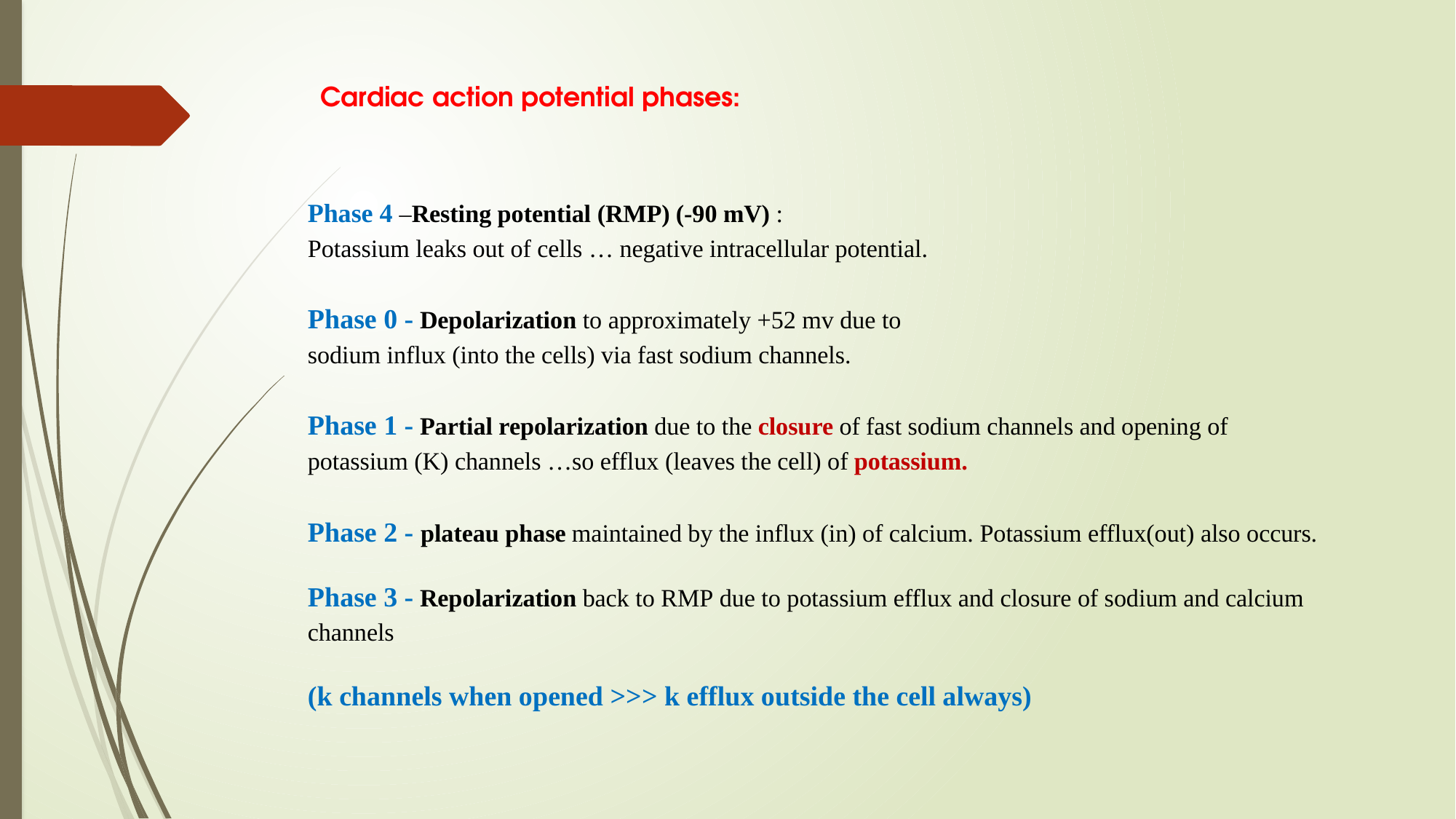

# Cardiac action potential phases:
Phase 4 –Resting potential (RMP) (-90 mV) :
Potassium leaks out of cells … negative intracellular potential.

Phase 0 - Depolarization to approximately +52 mv due to
sodium influx (into the cells) via fast sodium channels.

Phase 1 - Partial repolarization due to the closure of fast sodium channels and opening of potassium (K) channels …so efflux (leaves the cell) of potassium.

Phase 2 - plateau phase maintained by the influx (in) of calcium. Potassium efflux(out) also occurs.

Phase 3 - Repolarization back to RMP due to potassium efflux and closure of sodium and calcium channels

(k channels when opened >>> k efflux outside the cell always)